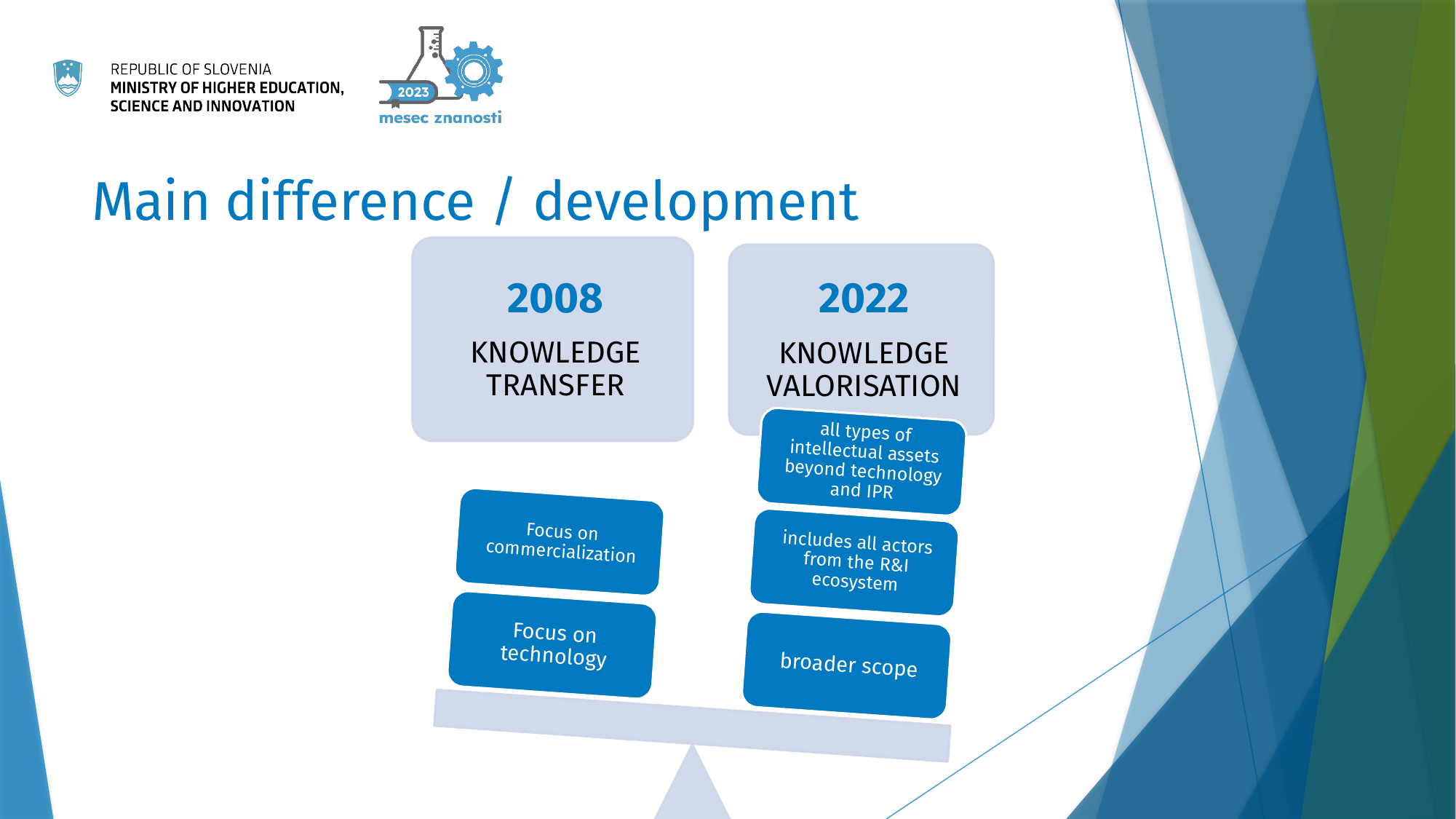

# Main difference / development
2008
KNOWLEDGE TRANSFER
2022
KNOWLEDGE VALORISATION
broader scope
includes all actors from the R&I ecosystem
all types of intellectual assets beyond technology and IPR
Focus on technology
Focus on commercialization